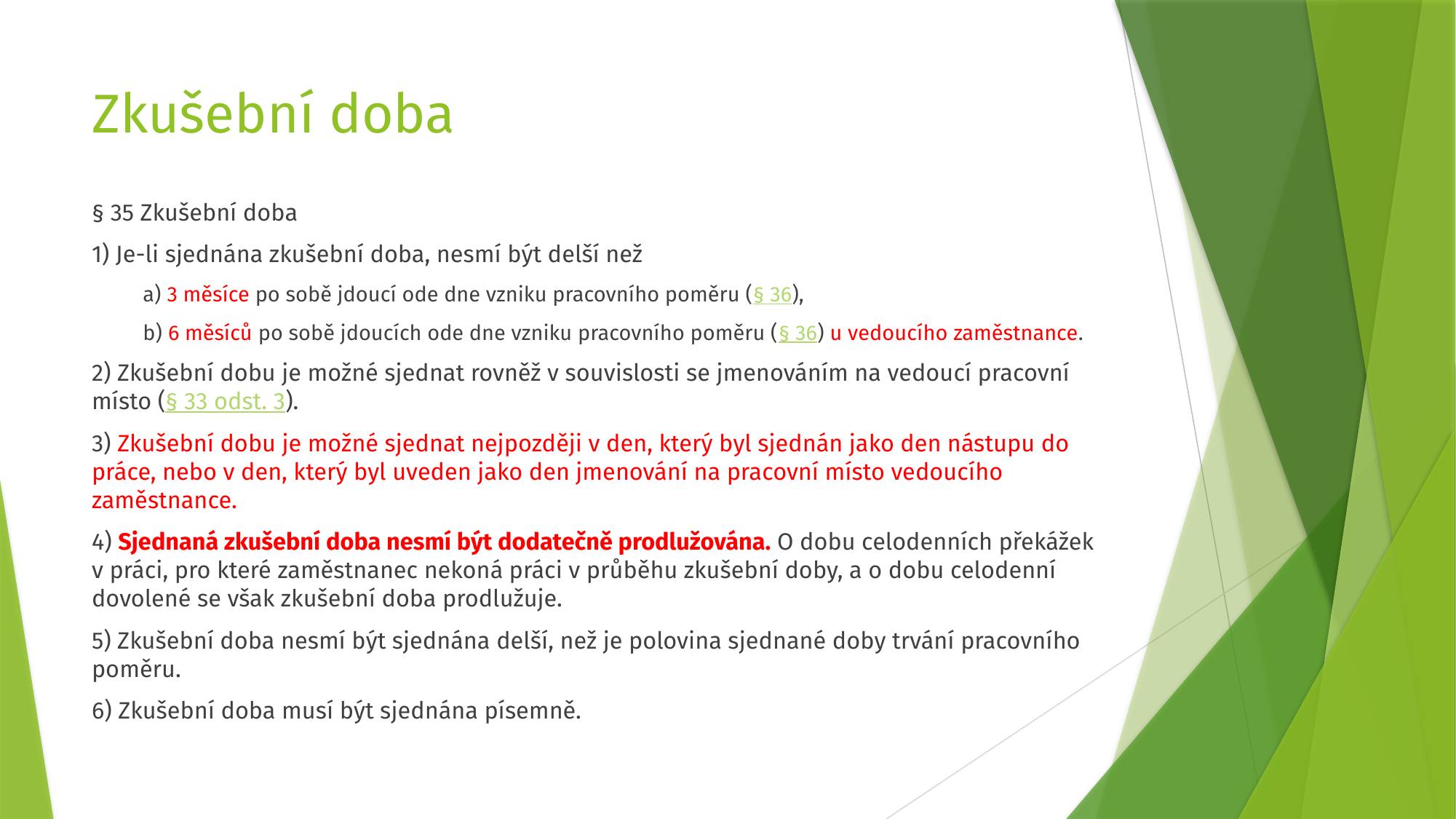

# Zkušební doba
§ 35 Zkušební doba
1) Je-li sjednána zkušební doba, nesmí být delší než
a) 3 měsíce po sobě jdoucí ode dne vzniku pracovního poměru (§ 36),
b) 6 měsíců po sobě jdoucích ode dne vzniku pracovního poměru (§ 36) u vedoucího zaměstnance.
2) Zkušební dobu je možné sjednat rovněž v souvislosti se jmenováním na vedoucí pracovní místo (§ 33 odst. 3).
3) Zkušební dobu je možné sjednat nejpozději v den, který byl sjednán jako den nástupu do práce, nebo v den, který byl uveden jako den jmenování na pracovní místo vedoucího zaměstnance.
4) Sjednaná zkušební doba nesmí být dodatečně prodlužována. O dobu celodenních překážek v práci, pro které zaměstnanec nekoná práci v průběhu zkušební doby, a o dobu celodenní dovolené se však zkušební doba prodlužuje.
5) Zkušební doba nesmí být sjednána delší, než je polovina sjednané doby trvání pracovního poměru.
6) Zkušební doba musí být sjednána písemně.